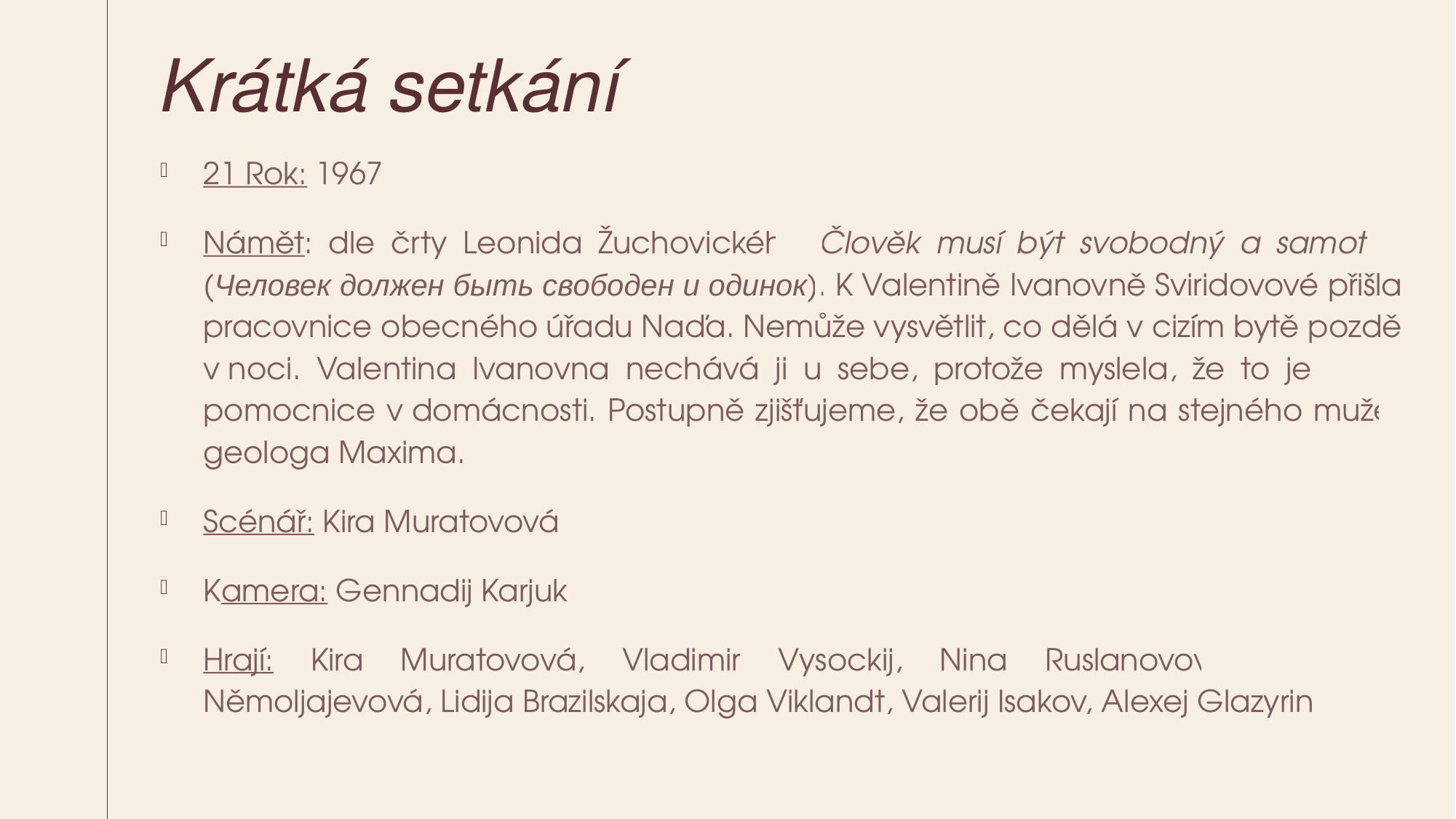

# Krátká setkání
21 Rok: 1967
Námět: dle črty Leonida Žuchovického Člověk musí být svobodný a samotný (Человек должен быть свободен и одинок). K Valentině Ivanovně Sviridovové přišla pracovnice obecného úřadu Naďa. Nemůže vysvětlit, co dělá v cizím bytě pozdě v noci. Valentina Ivanovna nechává ji u sebe, protože myslela, že to je nová pomocnice v domácnosti. Postupně zjišťujeme, že obě čekají na stejného muže, geologa Maxima.
Scénář: Kira Muratovová
Kamera: Gennadij Karjuk
Hrají: Kira Muratovová, Vladimir Vysockij, Nina Ruslanovová, Světlana Němoljajevová, Lidija Brazilskaja, Olga Viklandt, Valerij Isakov, Alexej Glazyrin